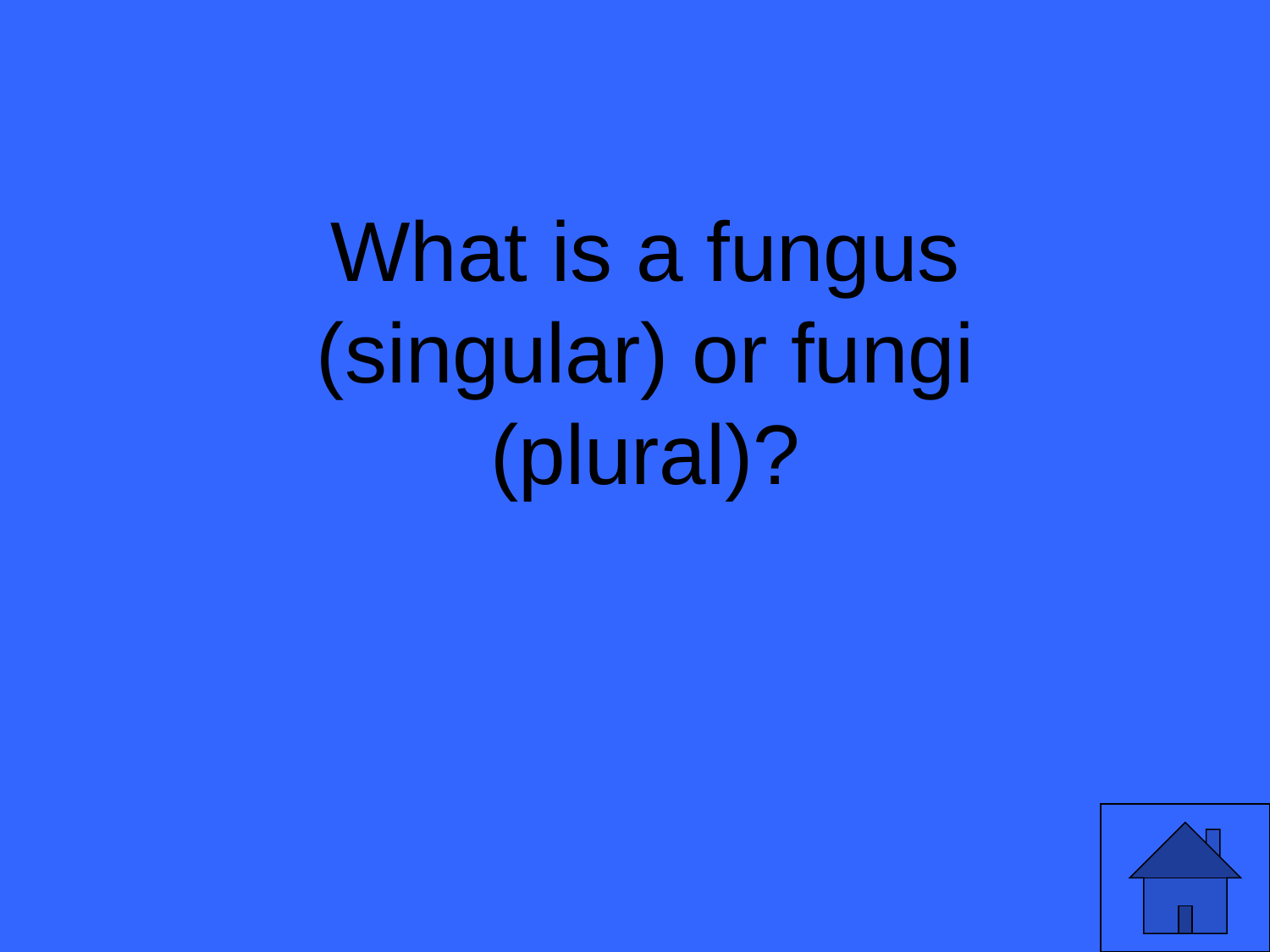

What is a fungus (singular) or fungi (plural)?